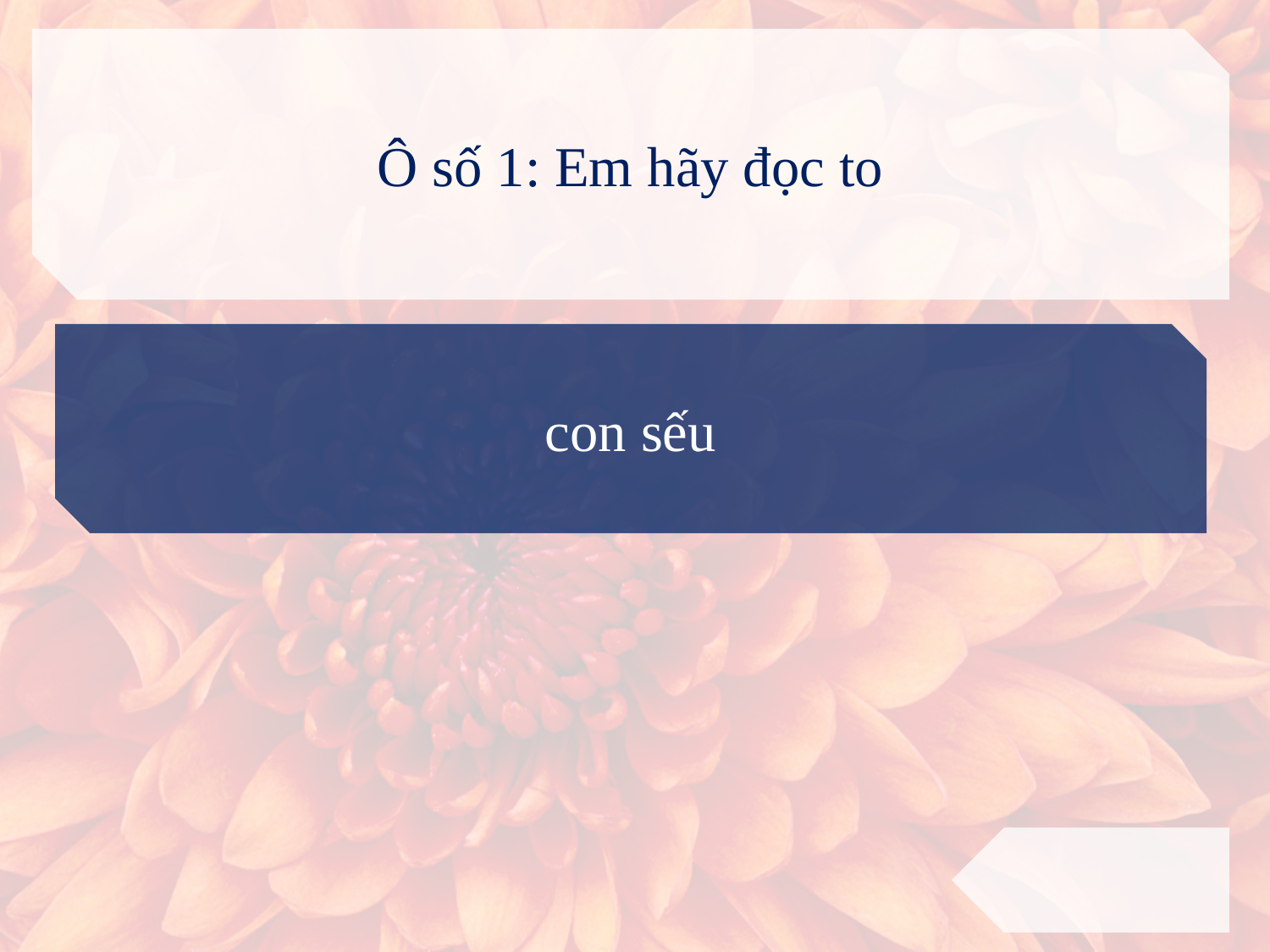

Ô số 1: Em hãy đọc to
con sếu